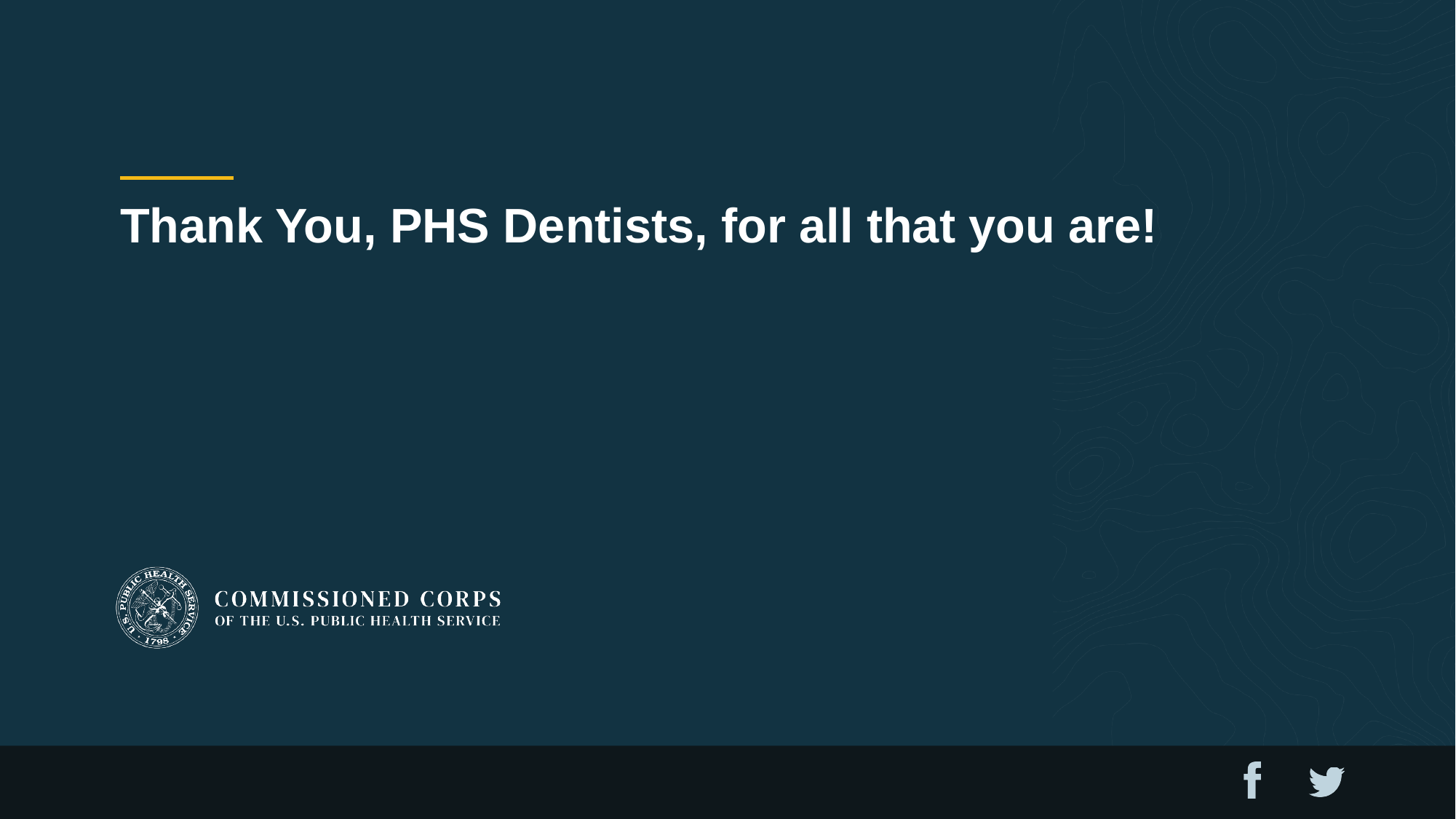

# Thank You, PHS Dentists, for all that you are!